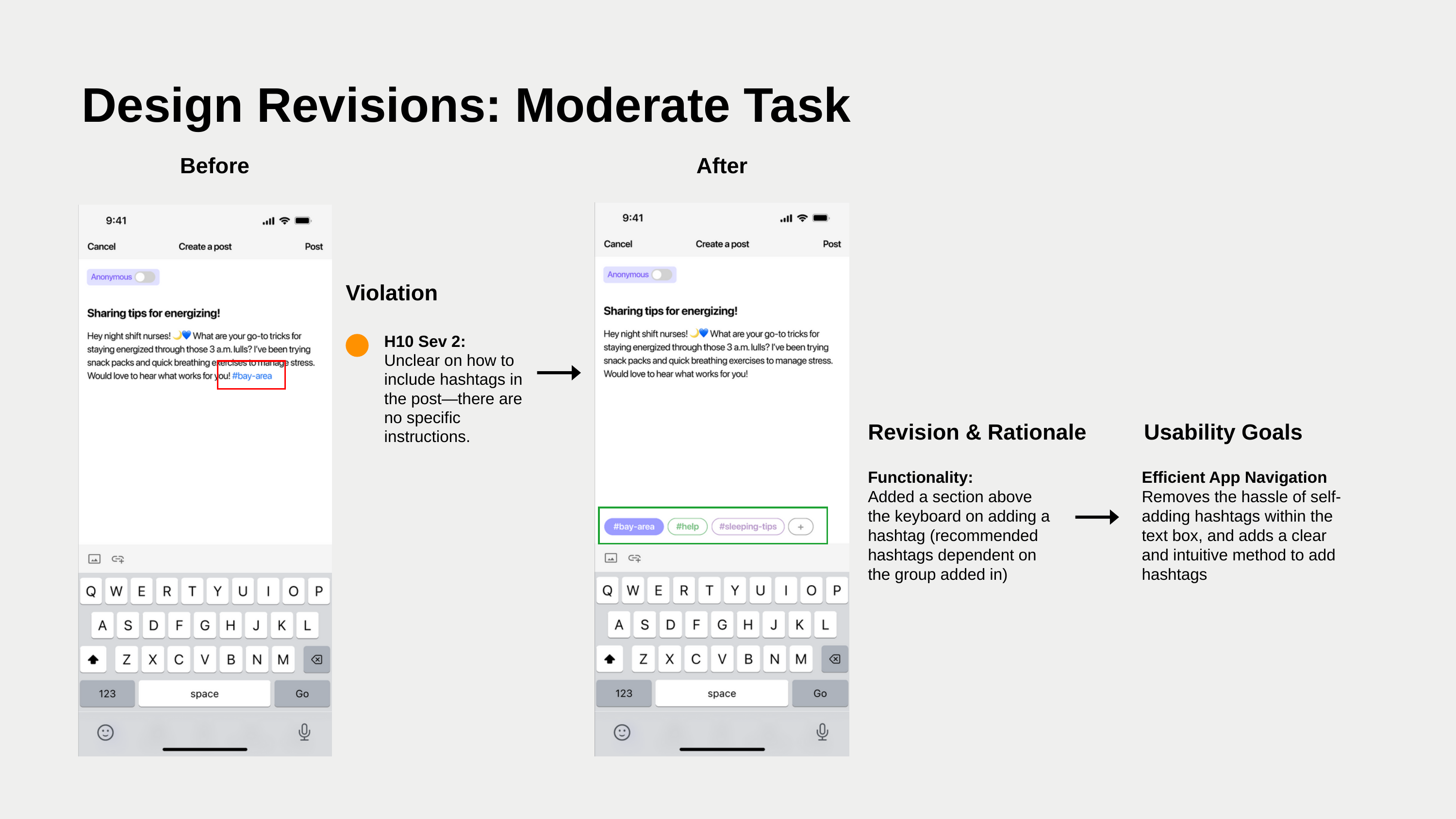

Design Revisions: Moderate Task
Before
After

Violation
H10 Sev 2:
Unclear on how to include hashtags in the post—there are no specific instructions.

Revision & Rationale
Usability Goals
Functionality:
Added a section above the keyboard on adding a hashtag (recommended hashtags dependent on the group added in)
Efficient App Navigation
Removes the hassle of self-adding hashtags within the text box, and adds a clear and intuitive method to add hashtags